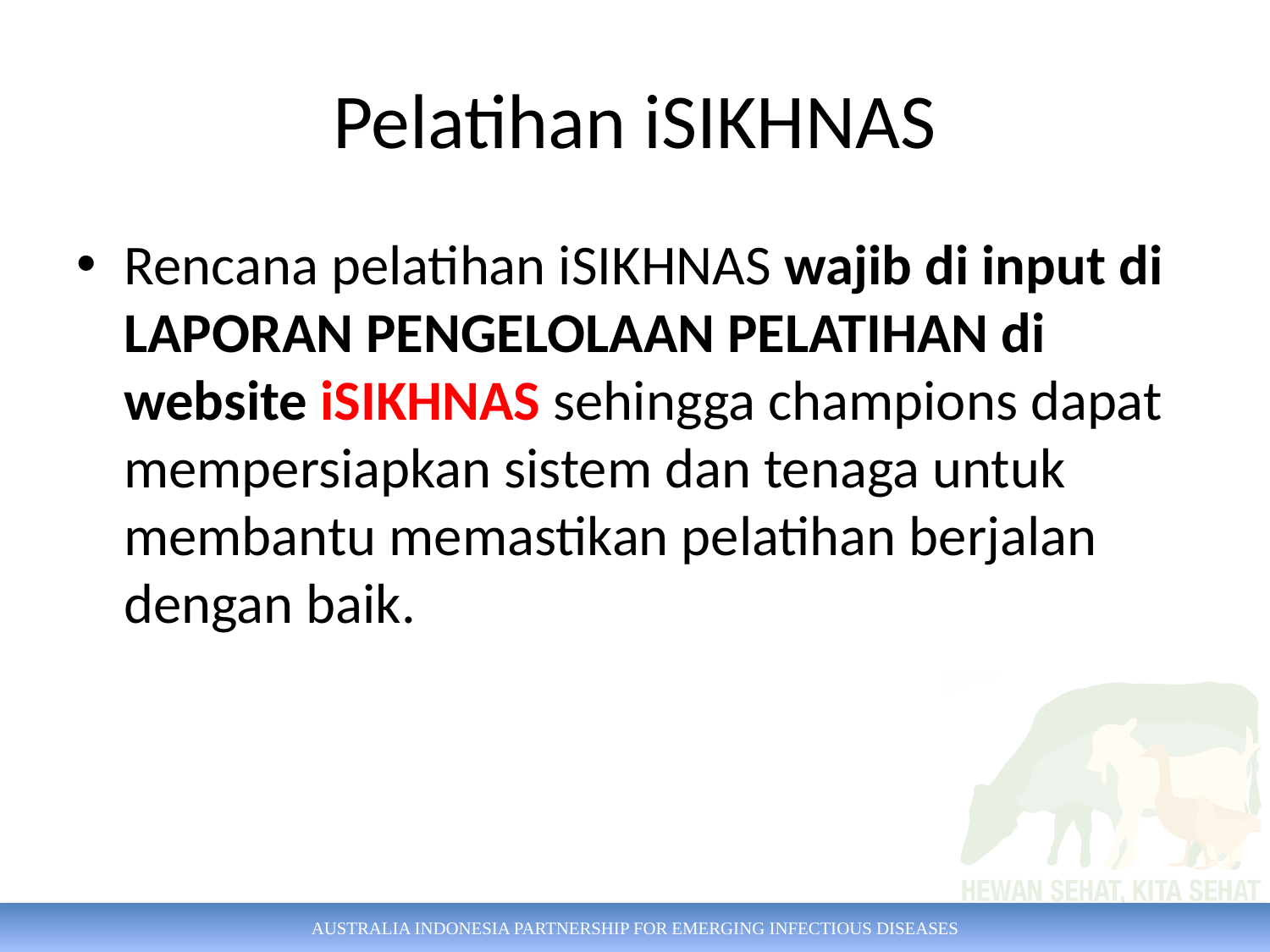

# Pelatihan iSIKHNAS
Rencana pelatihan iSIKHNAS wajib di input di LAPORAN PENGELOLAAN PELATIHAN di website iSIKHNAS sehingga champions dapat mempersiapkan sistem dan tenaga untuk membantu memastikan pelatihan berjalan dengan baik.